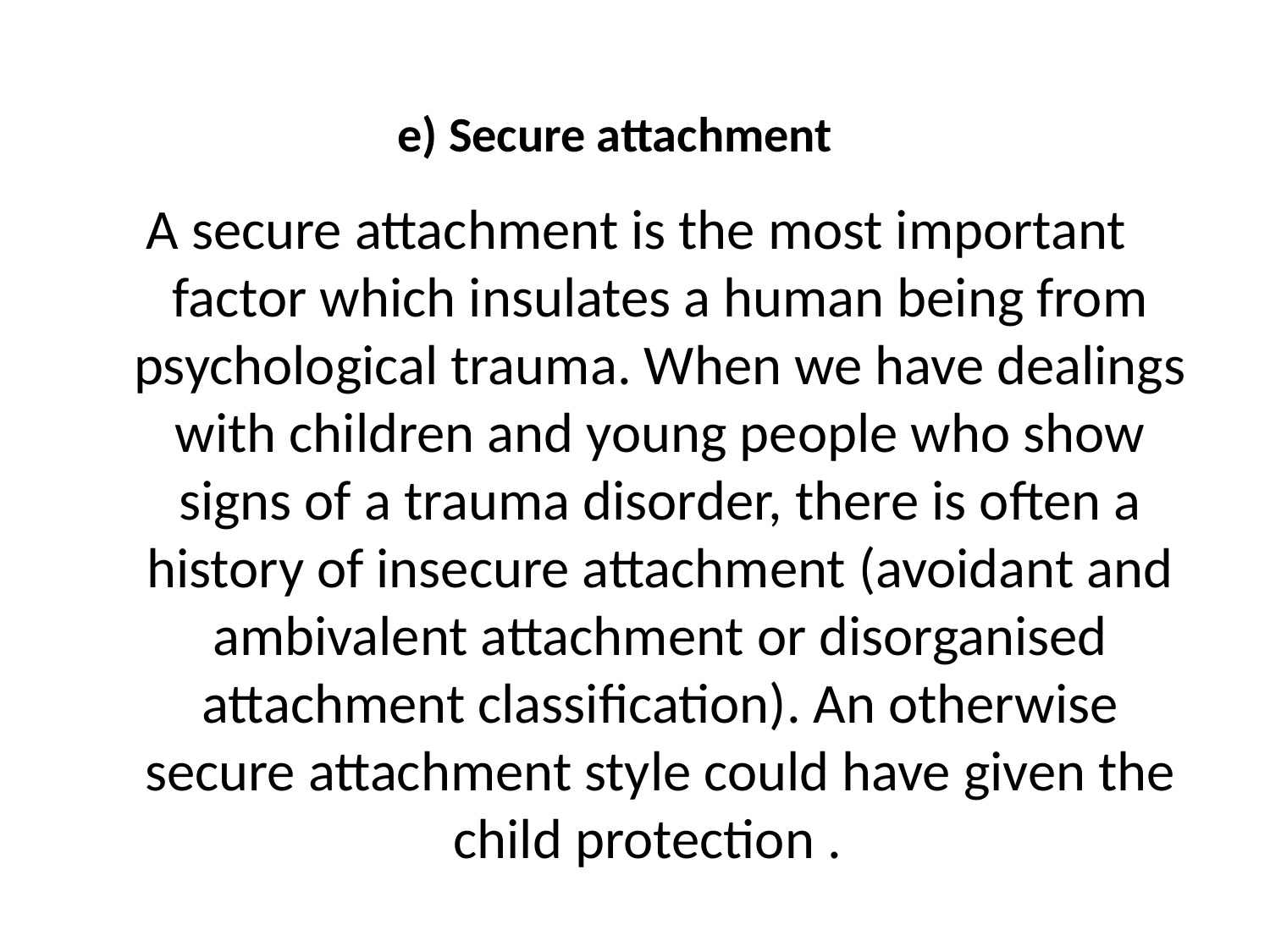

e) Secure attachment
A secure attachment is the most important factor which insulates a human being from psychological trauma. When we have dealings with children and young people who show signs of a trauma disorder, there is often a history of insecure attachment (avoidant and ambivalent attachment or disorganised attachment classification). An otherwise secure attachment style could have given the child protection .